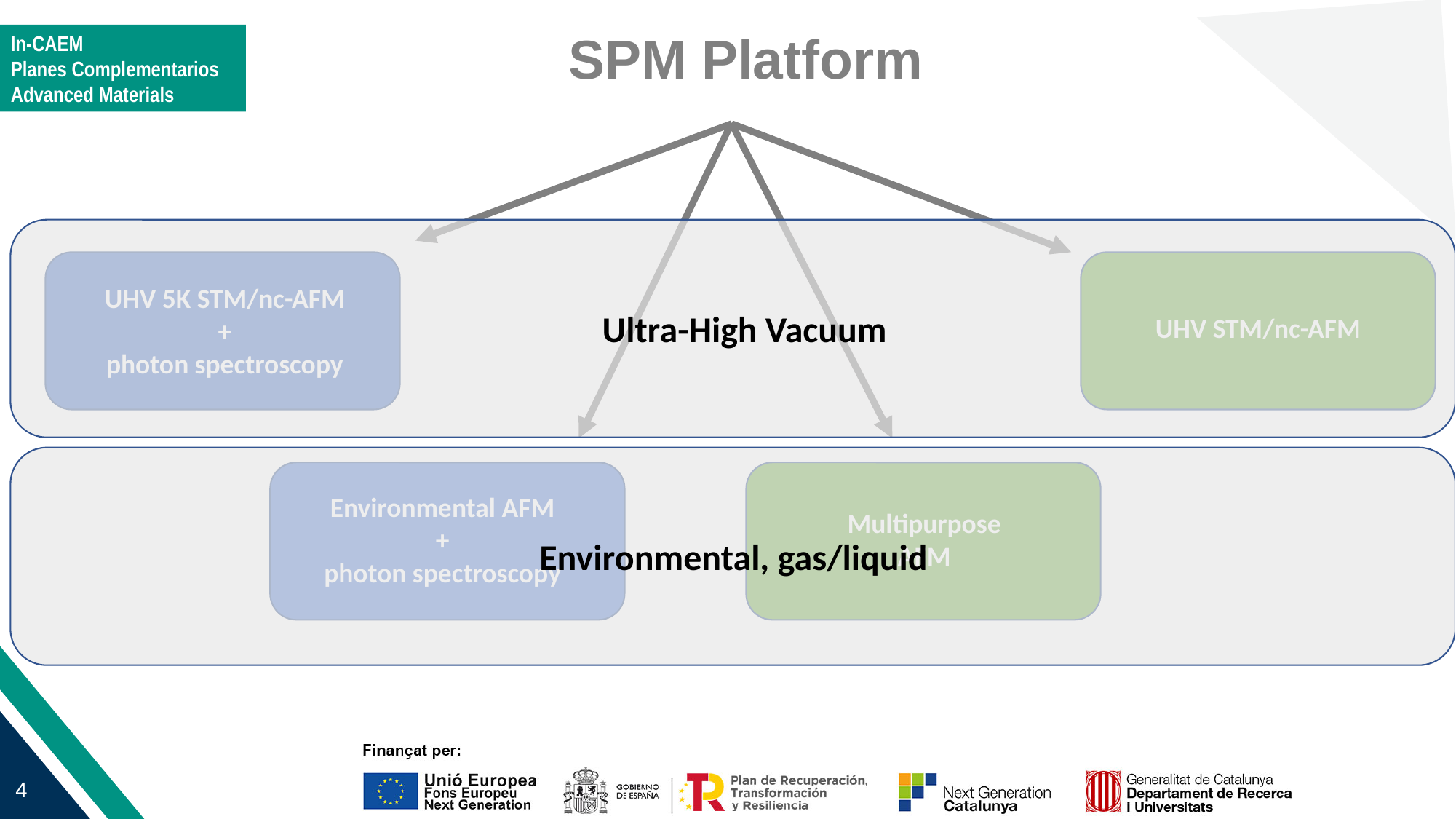

SPM Platform

UHV 5K STM/nc-AFM
+
photon spectroscopy
Ultra-High Vacuum
UHV STM/nc-AFM

Environmental AFM
+
photon spectroscopy
Multipurpose
AFM
Environmental, gas/liquid